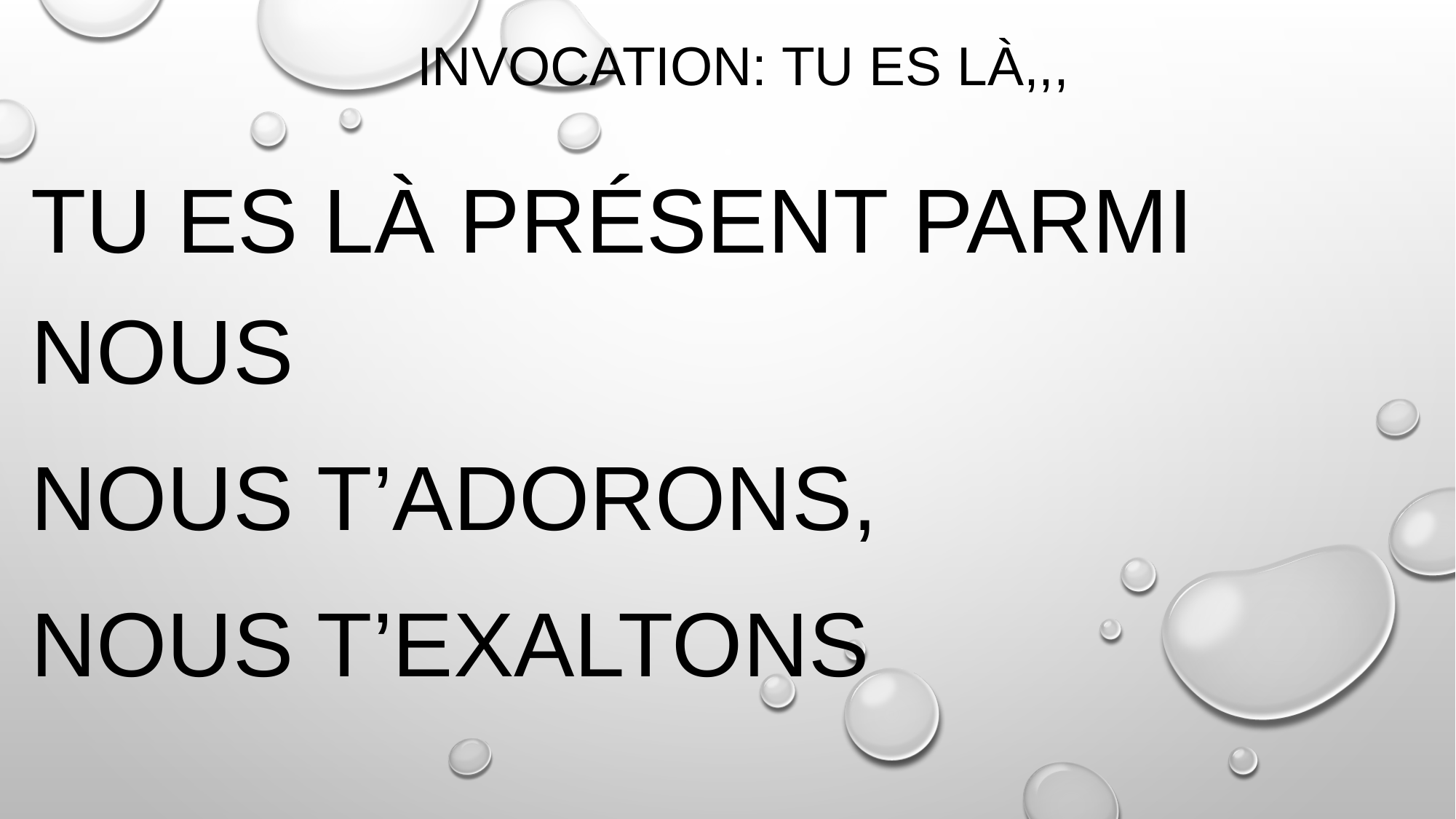

# Invocation: tu es là,,,
tu es là présent parmi nous
Nous t’adorons,
Nous t’exaltons